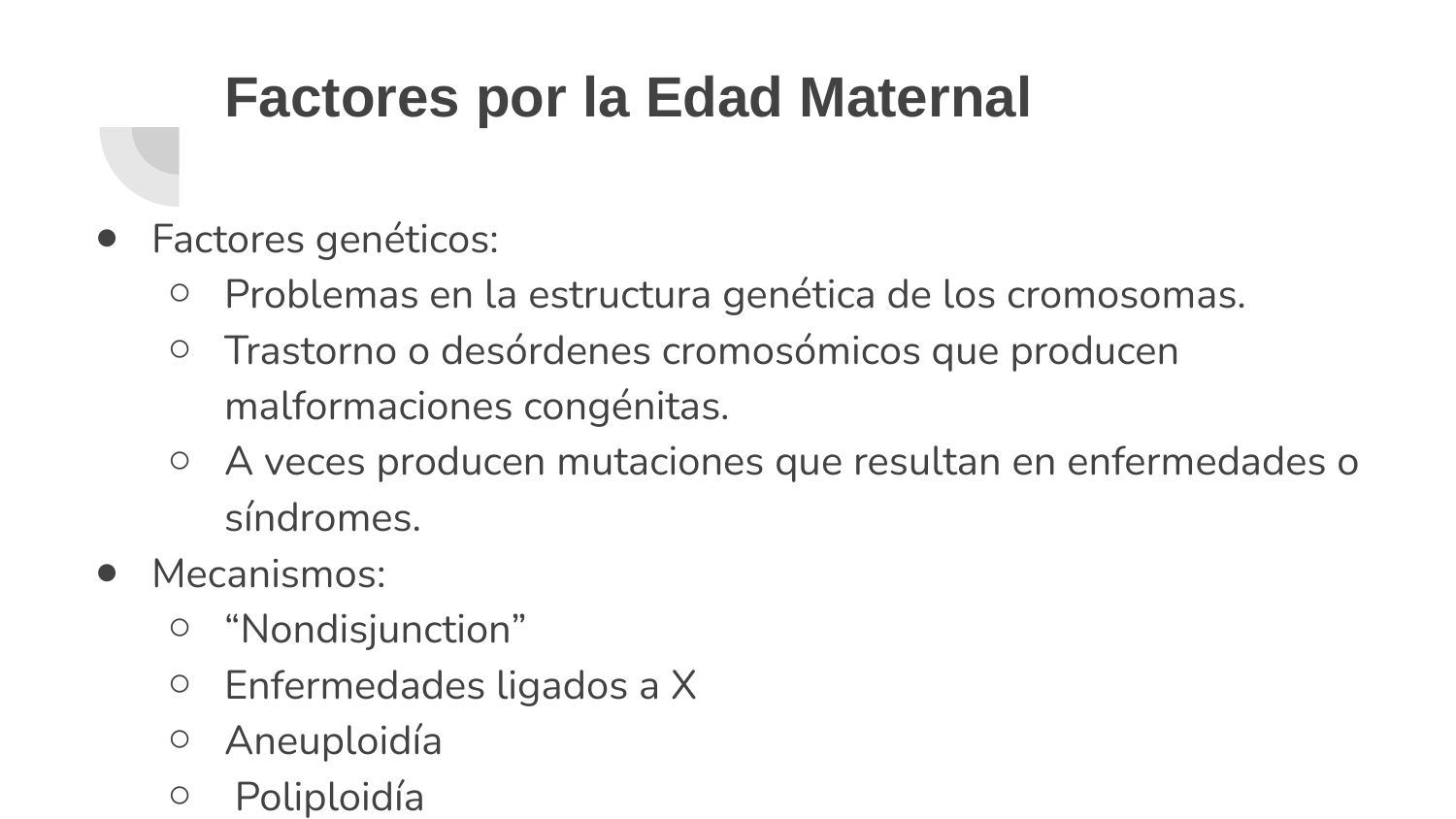

# Factores por la Edad Maternal
Factores genéticos:
Problemas en la estructura genética de los cromosomas.
Trastorno o desórdenes cromosómicos que producen malformaciones congénitas.
A veces producen mutaciones que resultan en enfermedades o síndromes.
Mecanismos:
“Nondisjunction”
Enfermedades ligados a X
Aneuploidía
 Poliploidía